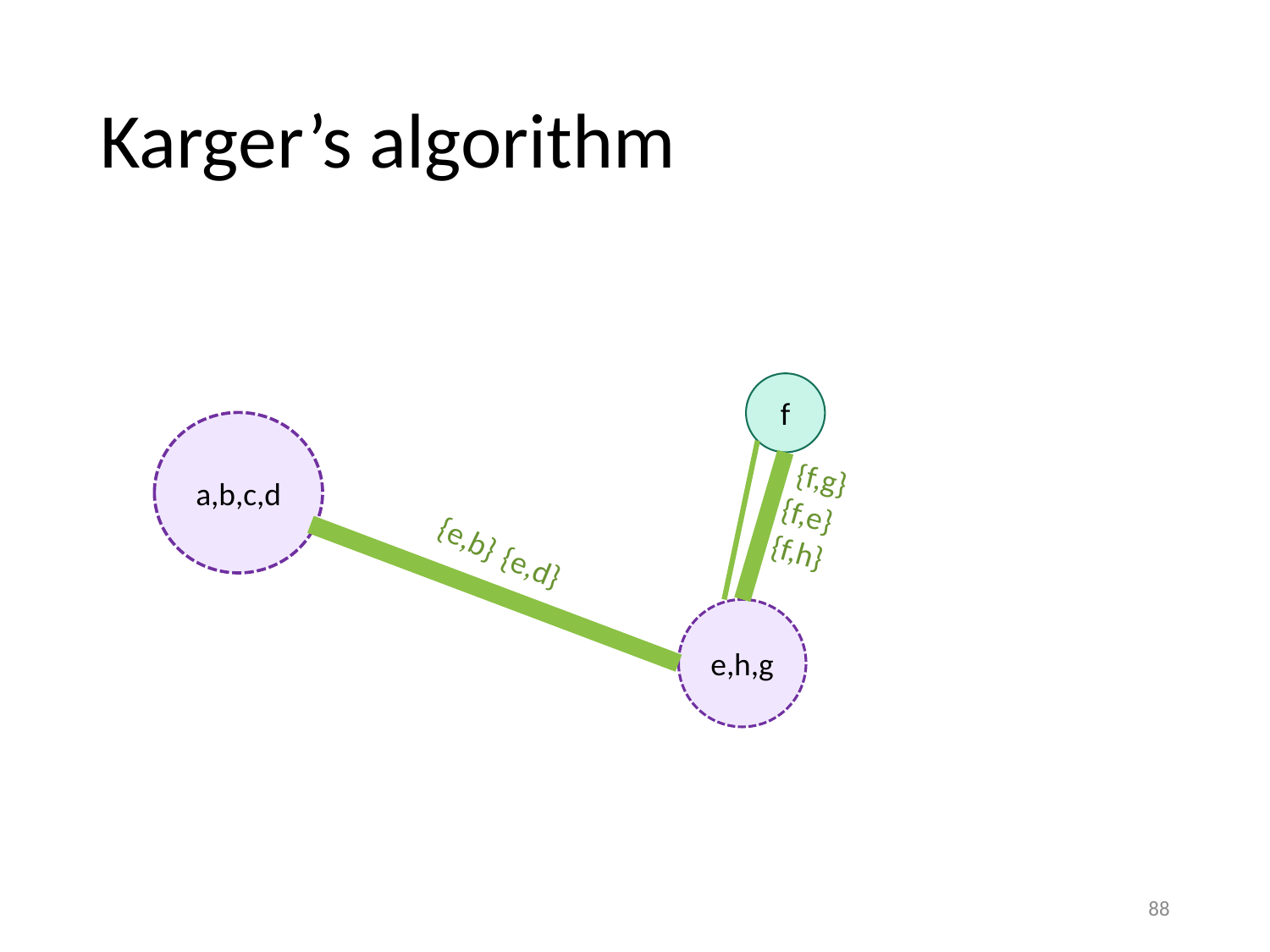

# Karger’s algorithm
f
a,b,c,d
{f,g}

{e,b}
{f,e}
{f,h}

{e,d}
e,h,g
88